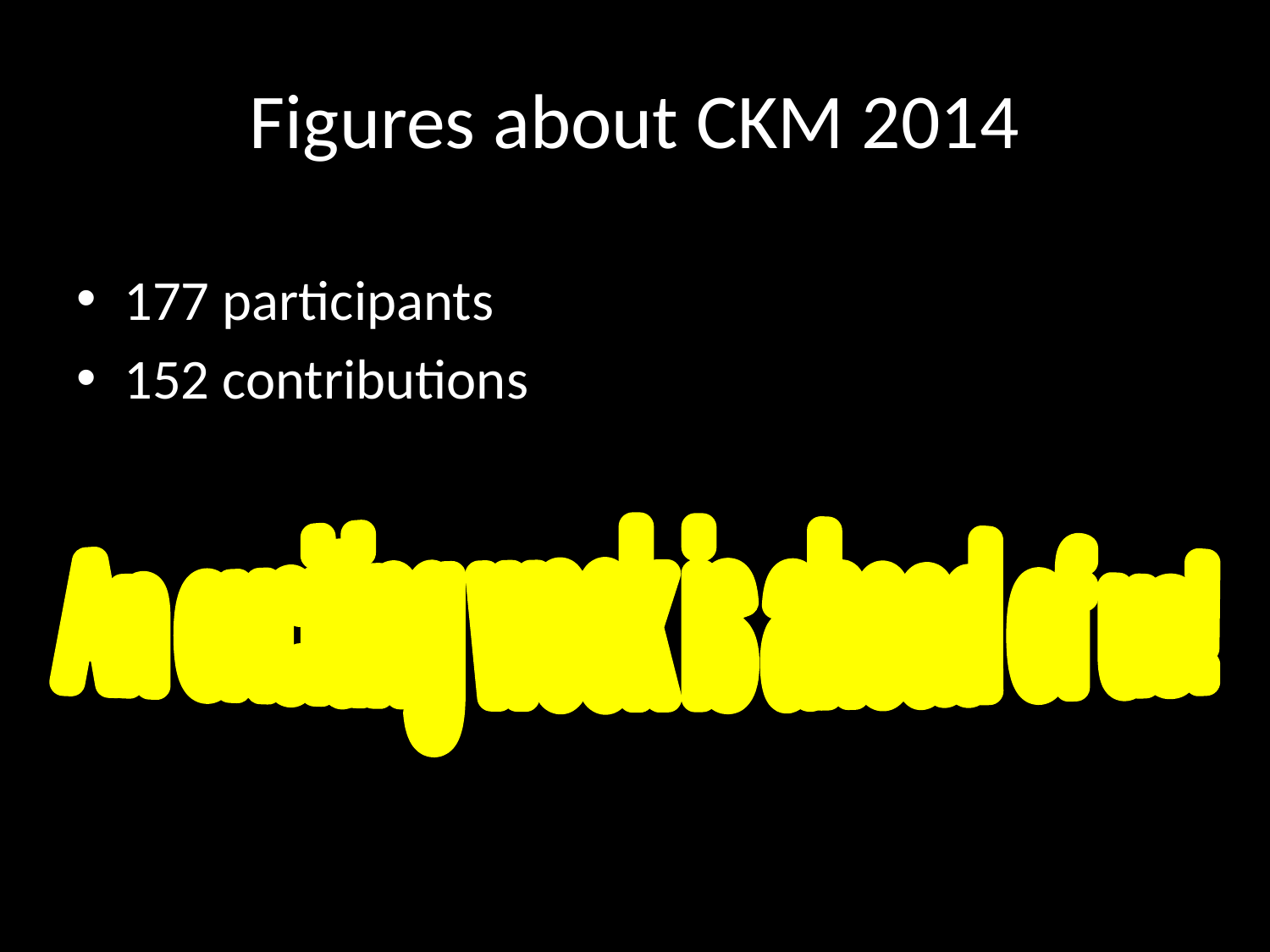

# Figures about CKM 2014
177 participants
152 contributions
An exciting week is ahead of us!